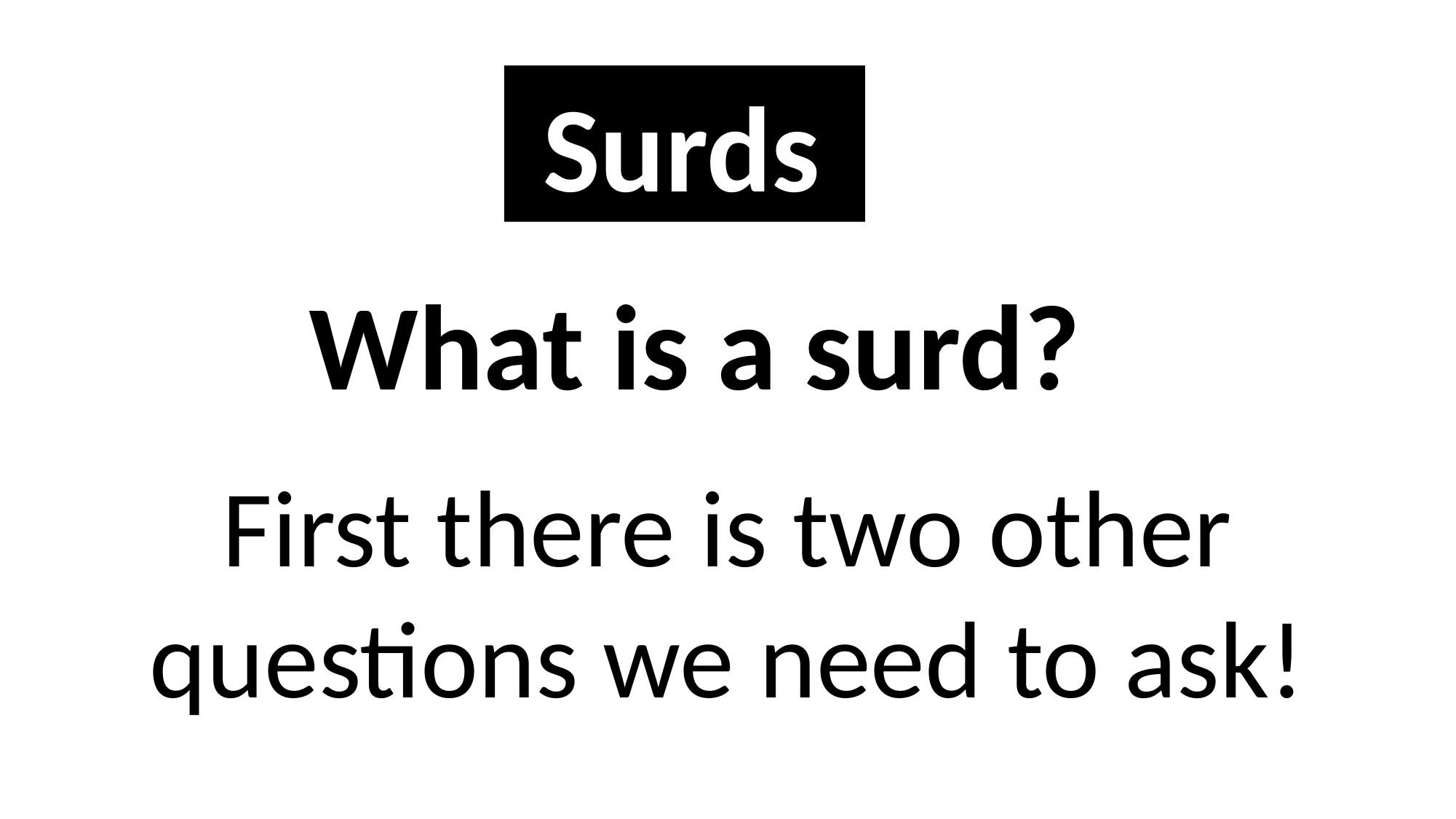

Surds
What is a surd?
First there is two other questions we need to ask!